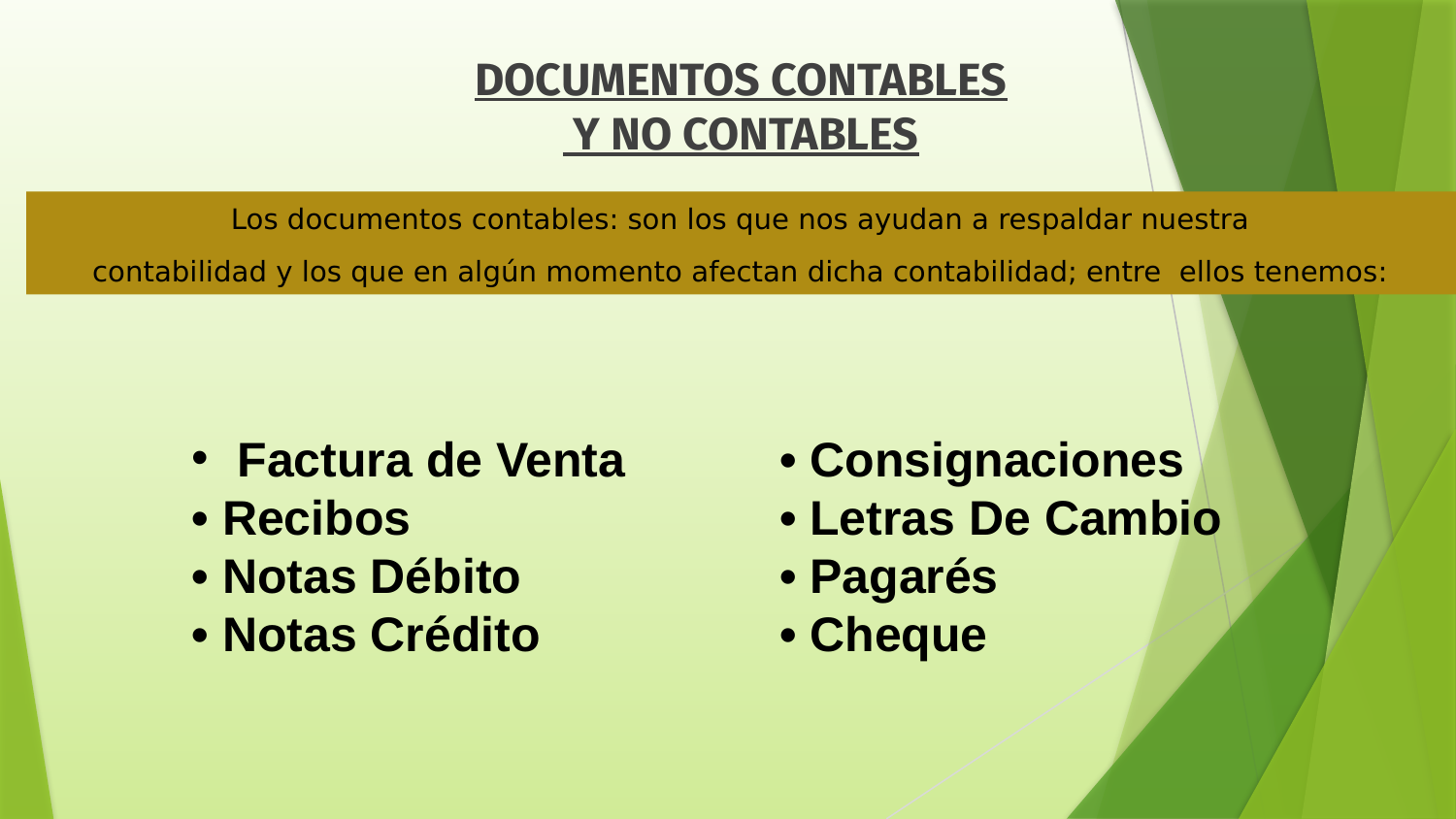

# DOCUMENTOS CONTABLES Y NO CONTABLES
Los documentos contables: son los que nos ayudan a respaldar nuestra
contabilidad y los que en algún momento afectan dicha contabilidad; entre  ellos tenemos:
Factura de Venta
• Recibos
• Notas Débito
• Notas Crédito
• Consignaciones
• Letras De Cambio
• Pagarés
• Cheque